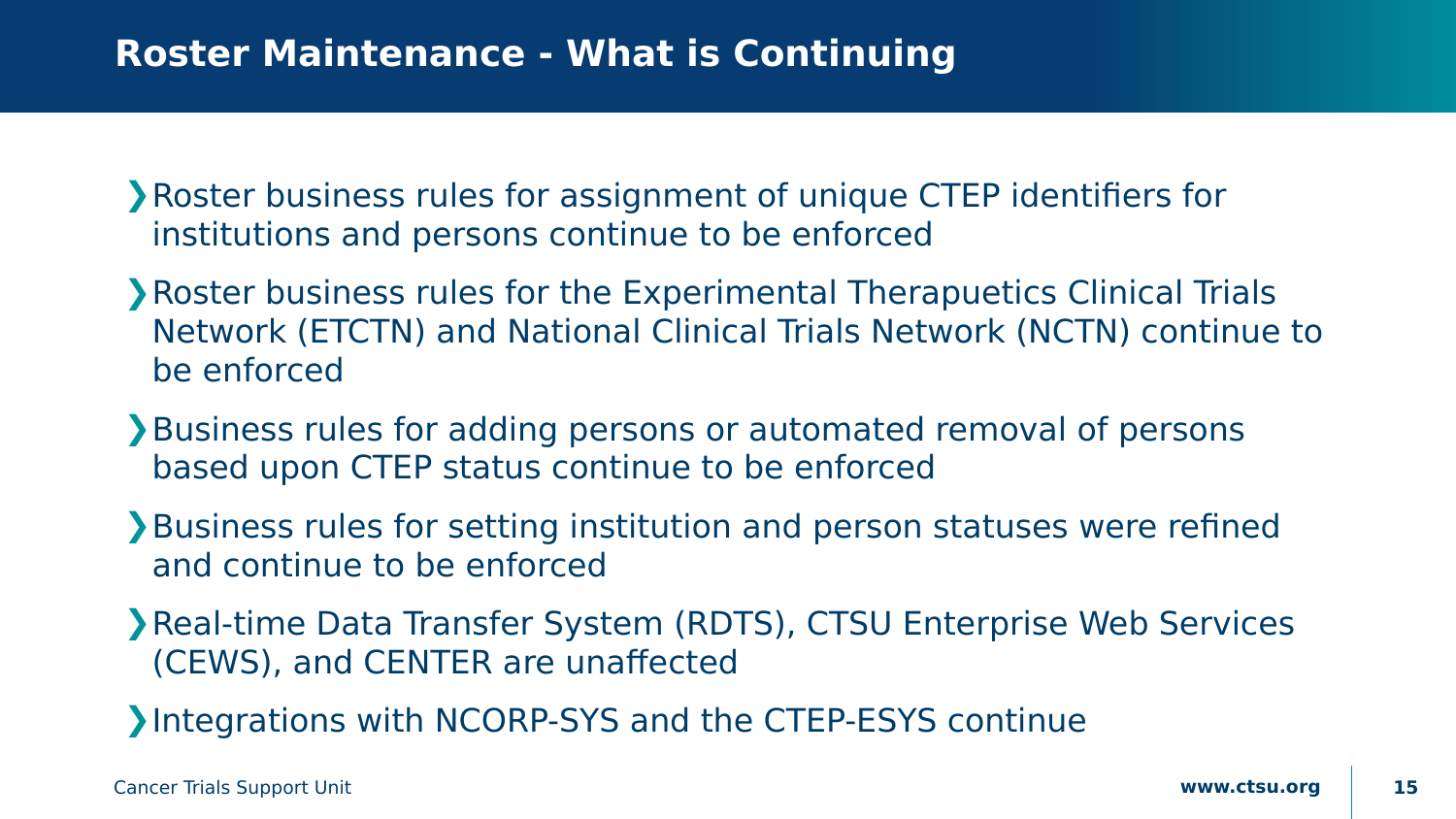

# Roster Maintenance - What is Continuing
Roster business rules for assignment of unique CTEP identifiers for institutions and persons continue to be enforced
Roster business rules for the Experimental Therapuetics Clinical Trials Network (ETCTN) and National Clinical Trials Network (NCTN) continue to be enforced
Business rules for adding persons or automated removal of persons based upon CTEP status continue to be enforced
Business rules for setting institution and person statuses were refined and continue to be enforced
Real-time Data Transfer System (RDTS), CTSU Enterprise Web Services (CEWS), and CENTER are unaffected
Integrations with NCORP-SYS and the CTEP-ESYS continue

Cancer Trials Support Unit
15